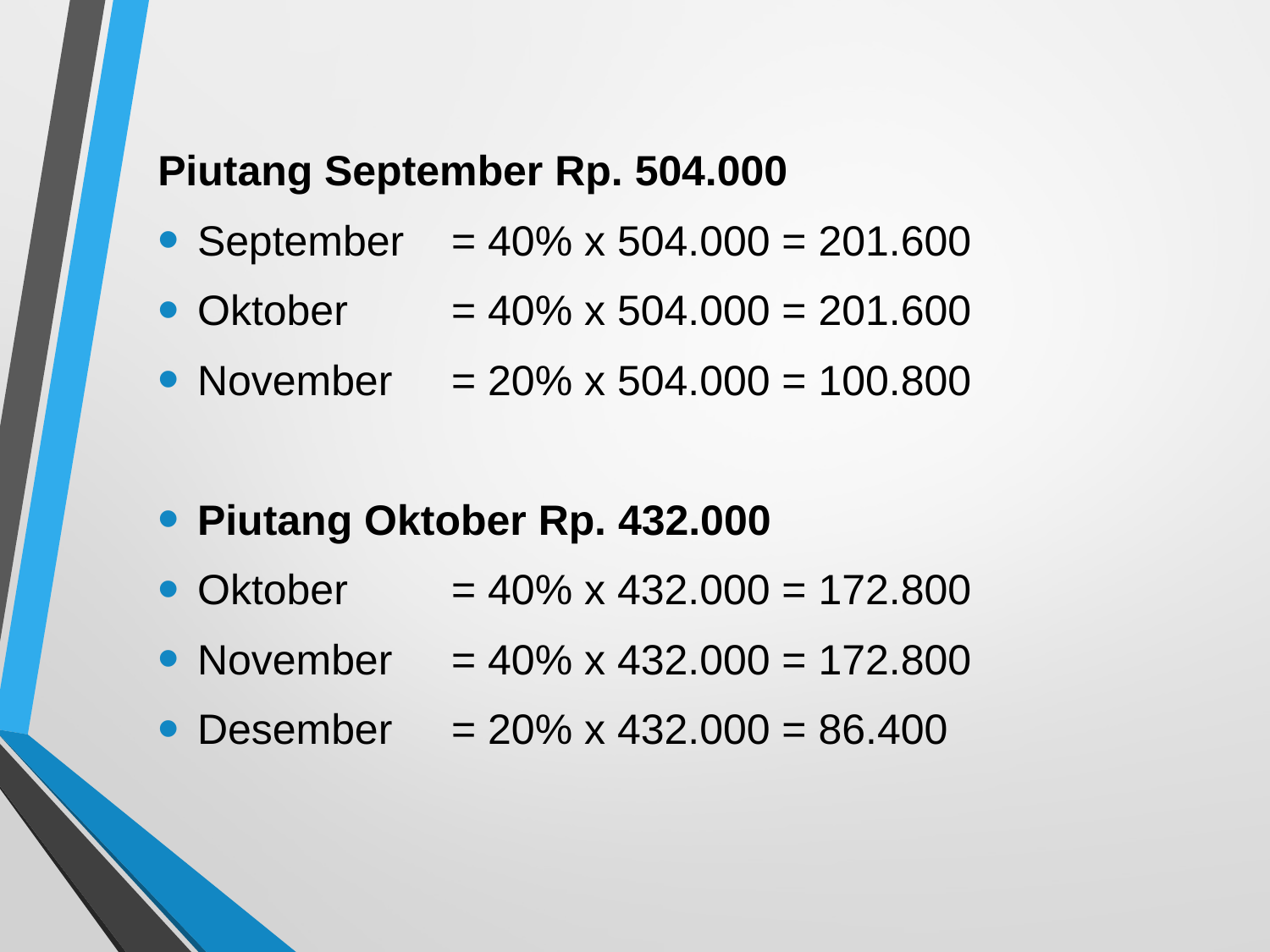

Piutang September Rp. 504.000
September 	= 40% x 504.000 = 201.600
Oktober 	= 40% x 504.000 = 201.600
November 	= 20% x 504.000 = 100.800

Piutang Oktober Rp. 432.000
Oktober 	= 40% x 432.000 = 172.800
November 	= 40% x 432.000 = 172.800
Desember 	= 20% x 432.000 = 86.400